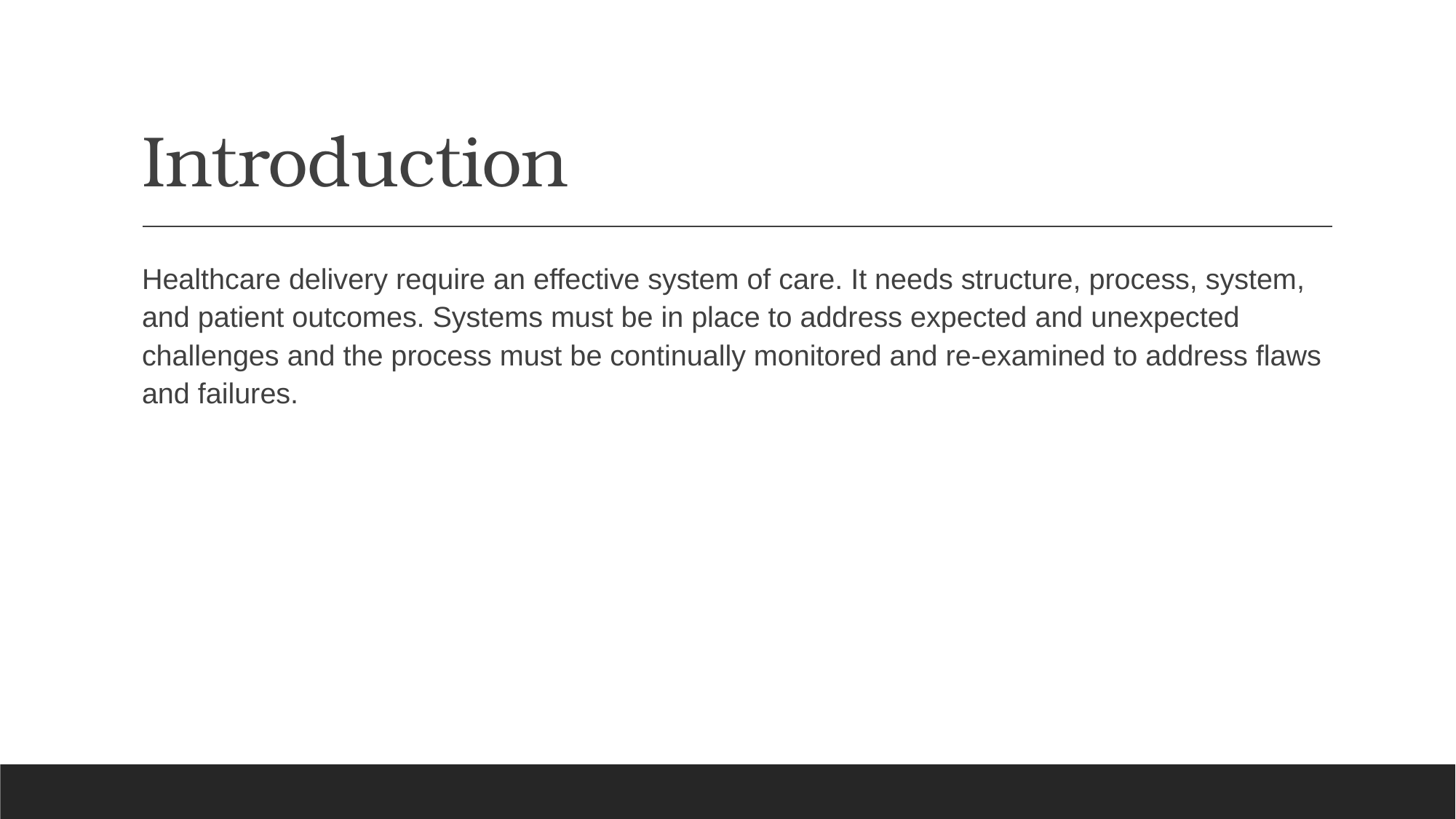

# Introduction
Healthcare delivery require an effective system of care. It needs structure, process, system, and patient outcomes. Systems must be in place to address expected and unexpected challenges and the process must be continually monitored and re-examined to address flaws and failures.